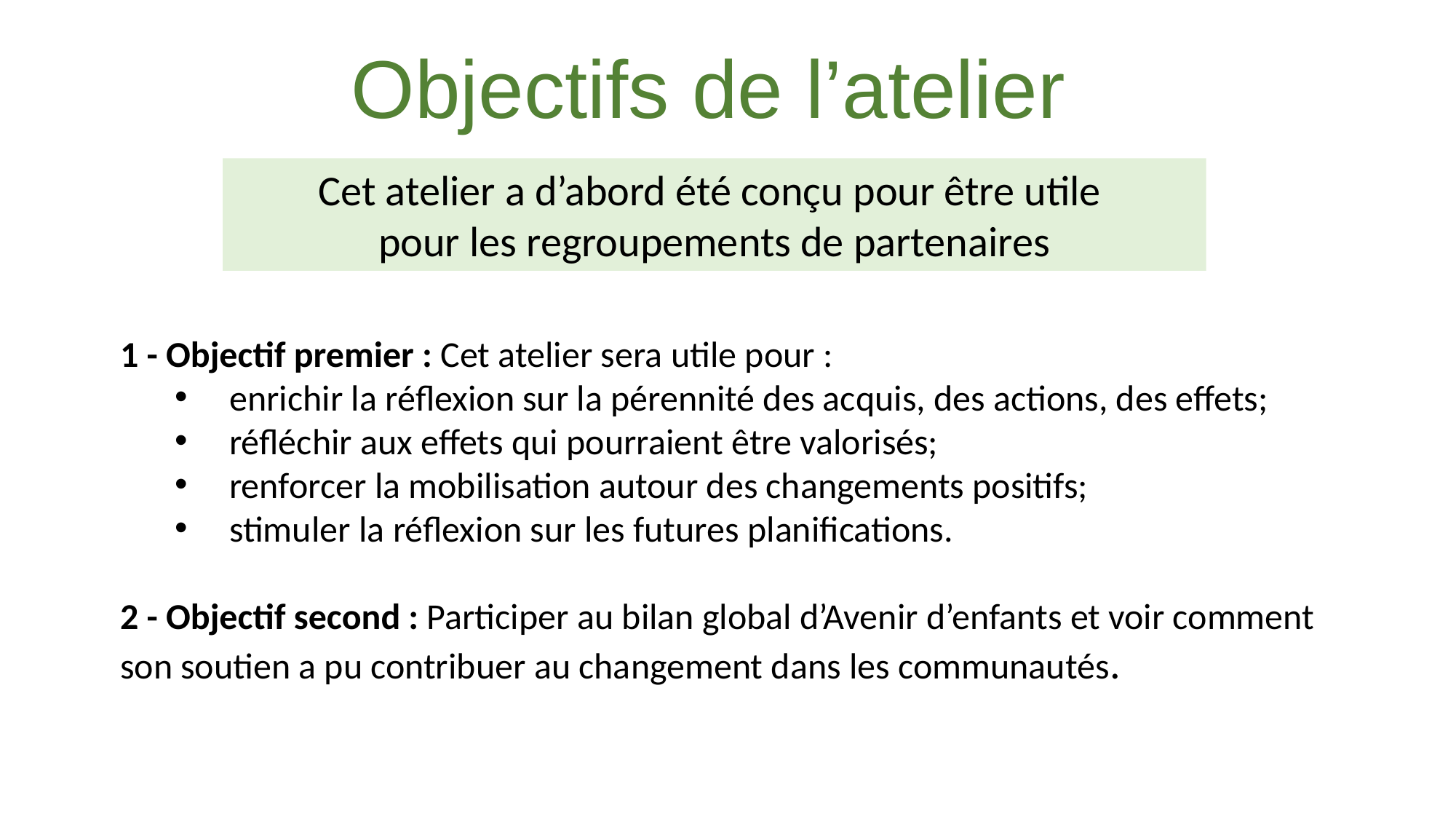

Objectifs de l’atelier
Cet atelier a d’abord été conçu pour être utile
pour les regroupements de partenaires
1 - Objectif premier : Cet atelier sera utile pour :
enrichir la réflexion sur la pérennité des acquis, des actions, des effets;
réfléchir aux effets qui pourraient être valorisés;
renforcer la mobilisation autour des changements positifs;
stimuler la réflexion sur les futures planifications.

2 - Objectif second : Participer au bilan global d’Avenir d’enfants et voir comment son soutien a pu contribuer au changement dans les communautés.